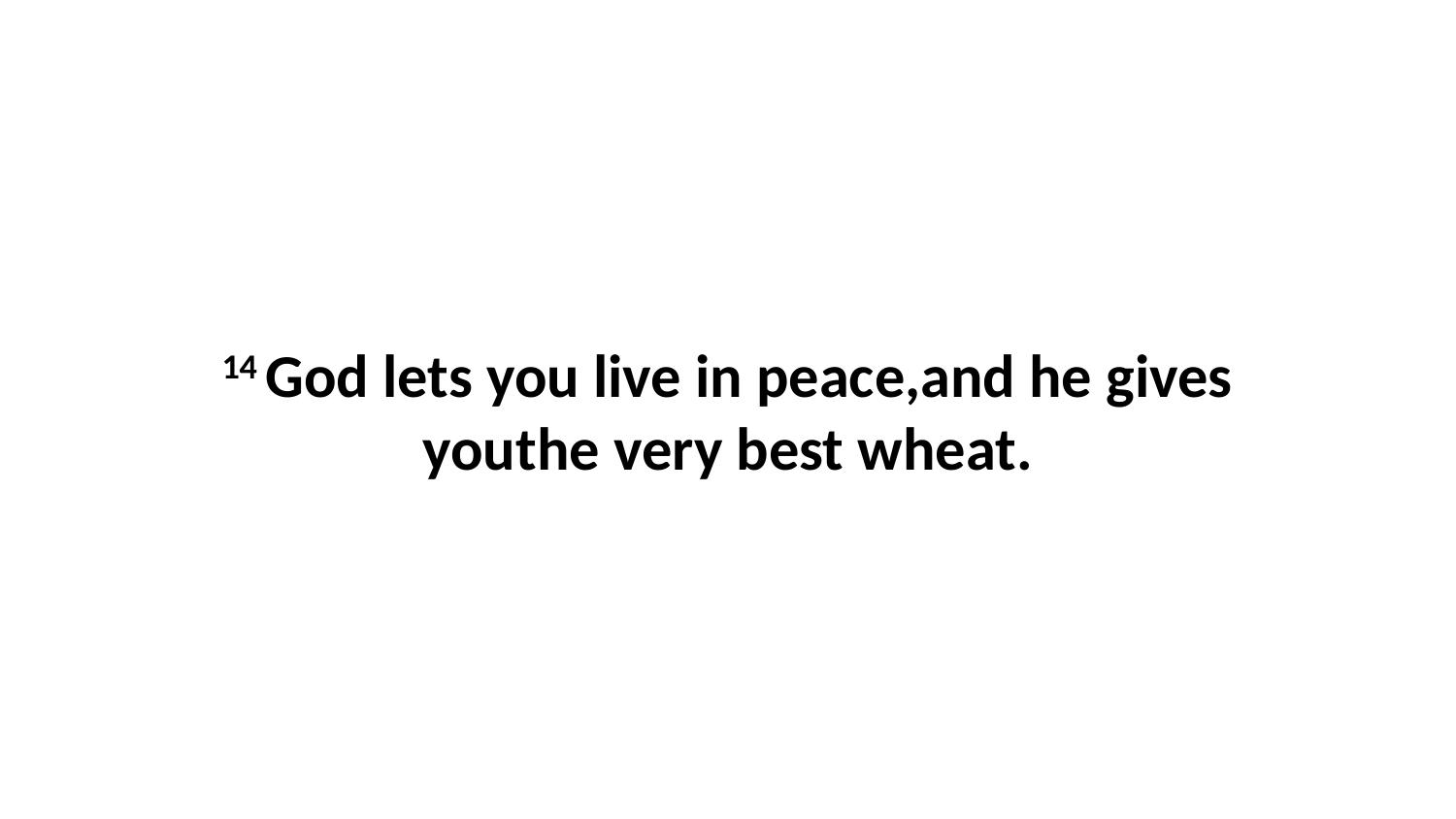

14 God lets you live in peace,and he gives youthe very best wheat.